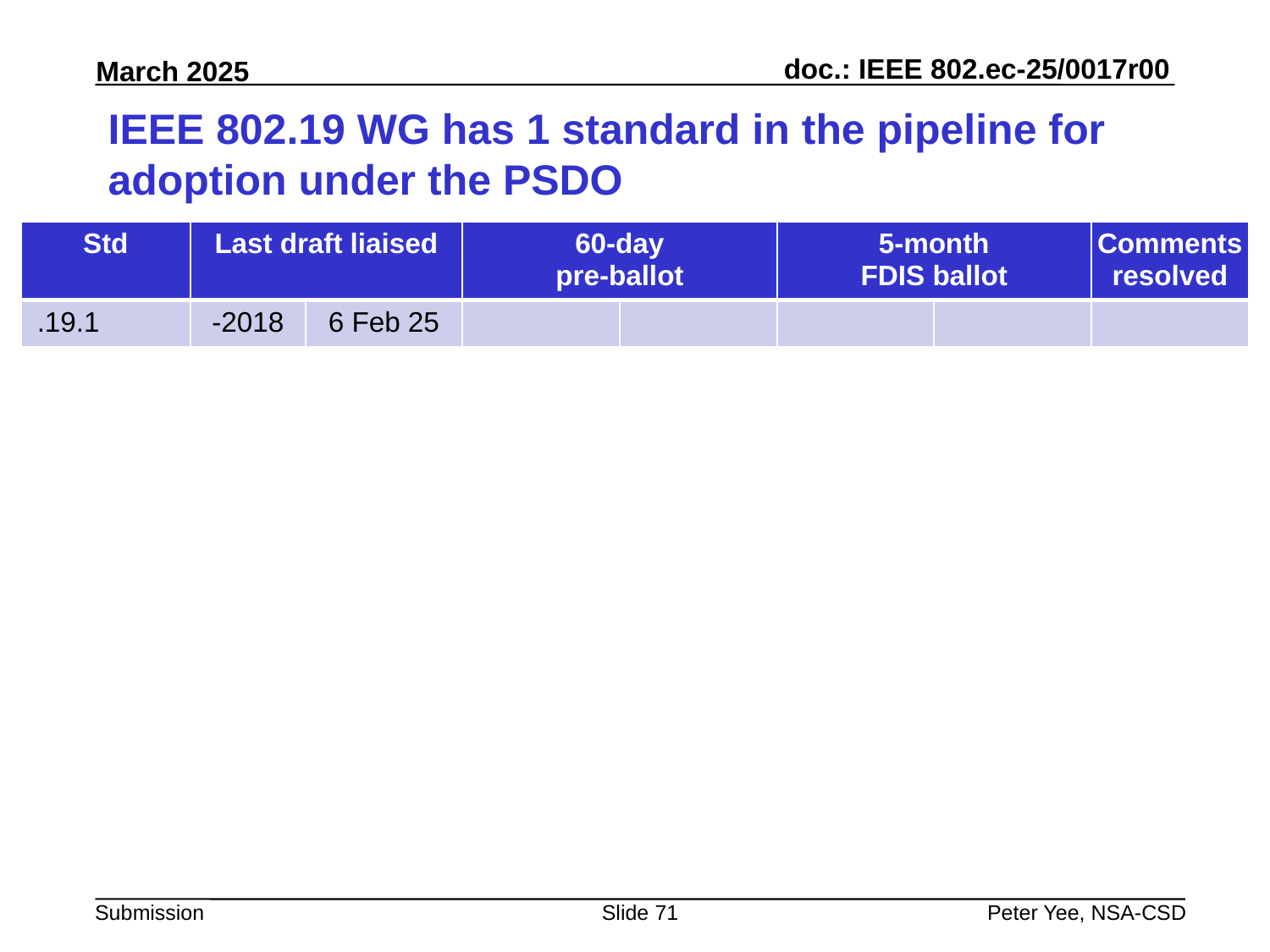

# IEEE 802.19 WG has 1 standard in the pipeline for adoption under the PSDO
| Std | Last draft liaised |  | 60-day pre-ballot |  | 5-month FDIS ballot |  | Comments resolved |
| --- | --- | --- | --- | --- | --- | --- | --- |
| .19.1 | -2018 | 6 Feb 25 |  |  |  |  |  |
Slide 71
Peter Yee, NSA-CSD